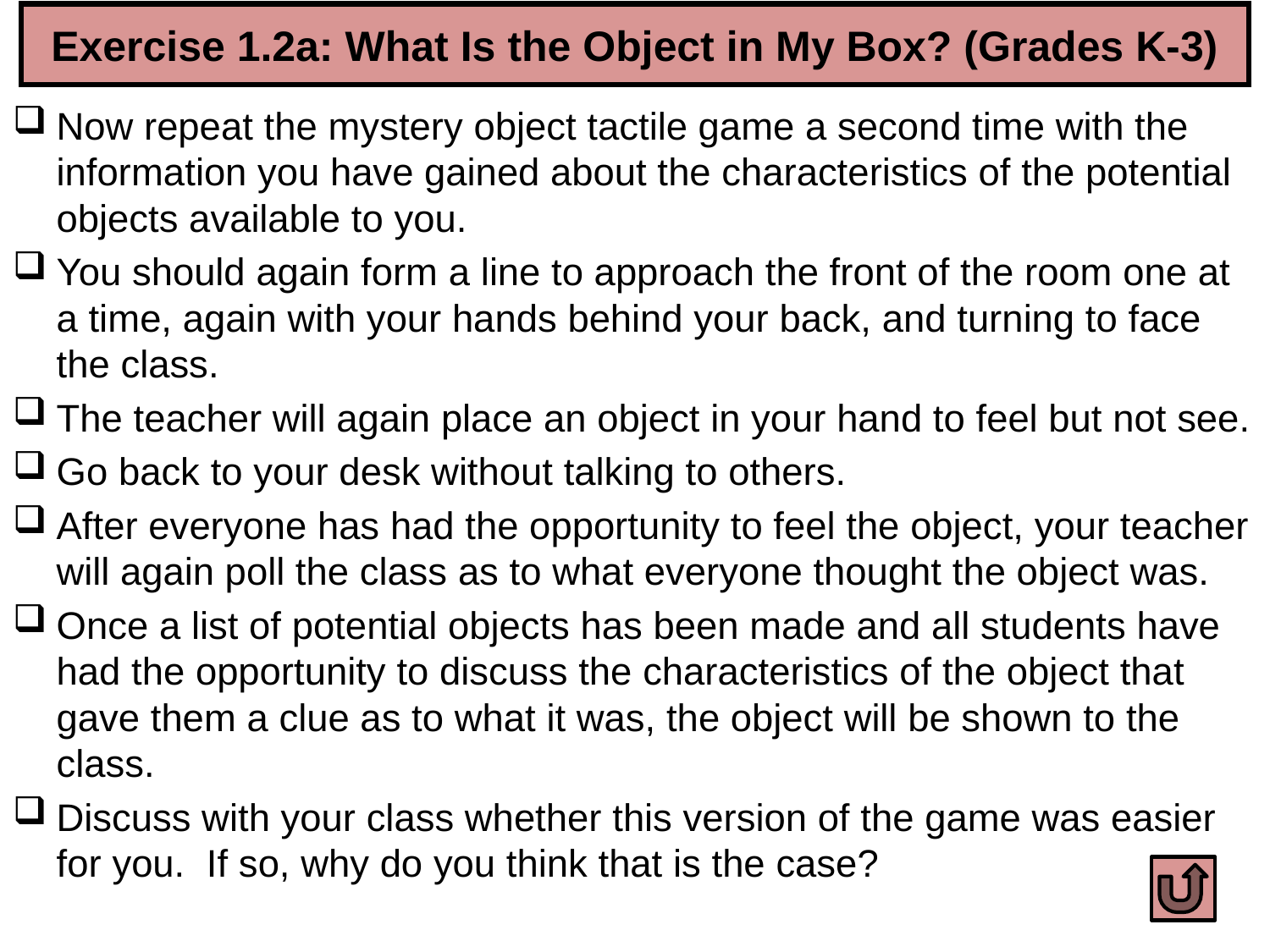

# Exercise 1.2a: What Is the Object in My Box? (Grades K-3)
Now repeat the mystery object tactile game a second time with the information you have gained about the characteristics of the potential objects available to you.
You should again form a line to approach the front of the room one at a time, again with your hands behind your back, and turning to face the class.
The teacher will again place an object in your hand to feel but not see.
Go back to your desk without talking to others.
After everyone has had the opportunity to feel the object, your teacher will again poll the class as to what everyone thought the object was.
Once a list of potential objects has been made and all students have had the opportunity to discuss the characteristics of the object that gave them a clue as to what it was, the object will be shown to the class.
Discuss with your class whether this version of the game was easier for you.  If so, why do you think that is the case?

21